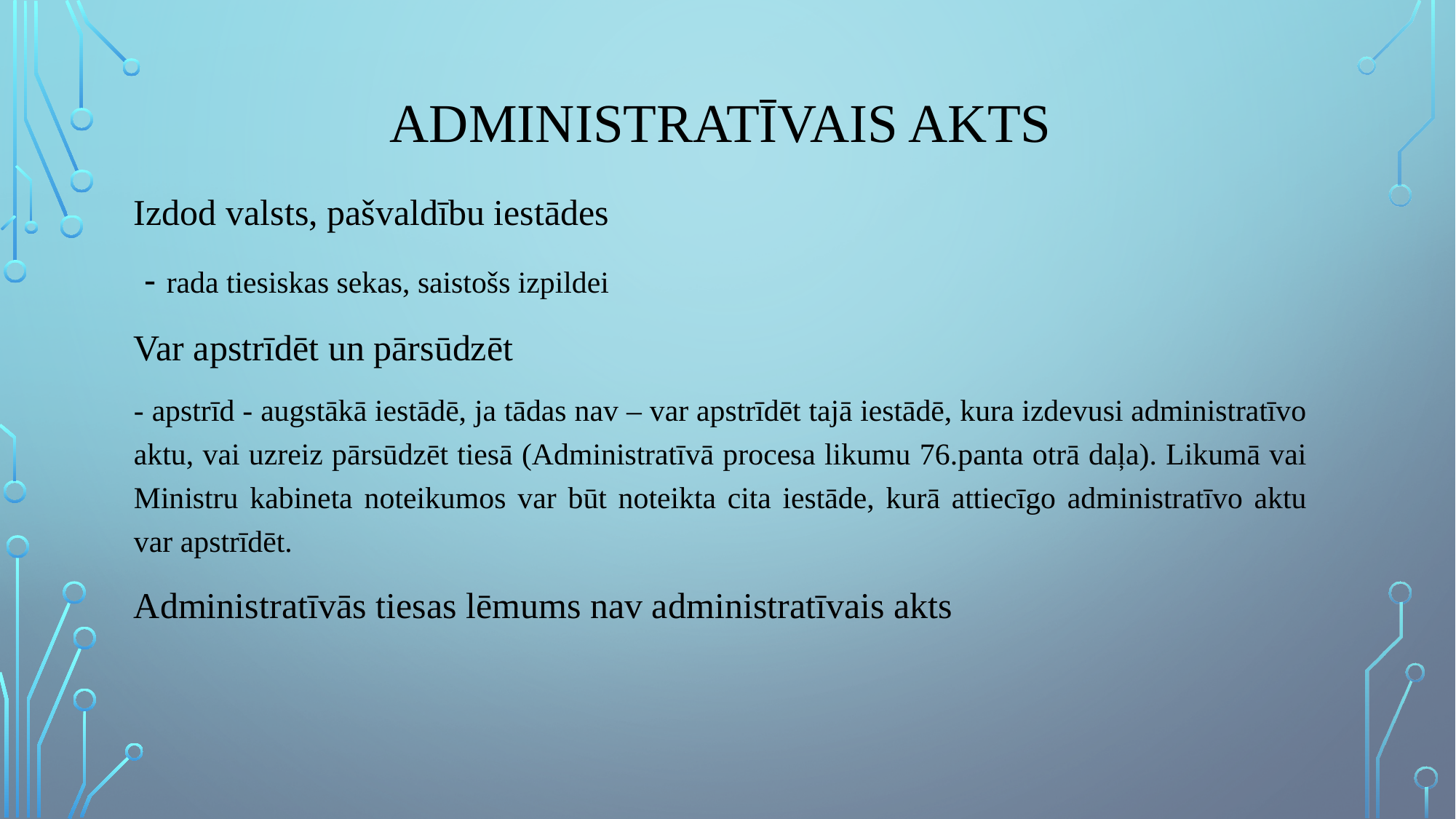

# Administratīvais akts
Izdod valsts, pašvaldību iestādes
 - rada tiesiskas sekas, saistošs izpildei
Var apstrīdēt un pārsūdzēt
- apstrīd - augstākā iestādē, ja tādas nav – var apstrīdēt tajā iestādē, kura izdevusi administratīvo aktu, vai uzreiz pārsūdzēt tiesā (Administratīvā procesa likumu 76.panta otrā daļa). Likumā vai Ministru kabineta noteikumos var būt noteikta cita iestāde, kurā attiecīgo administratīvo aktu var apstrīdēt.
Administratīvās tiesas lēmums nav administratīvais akts